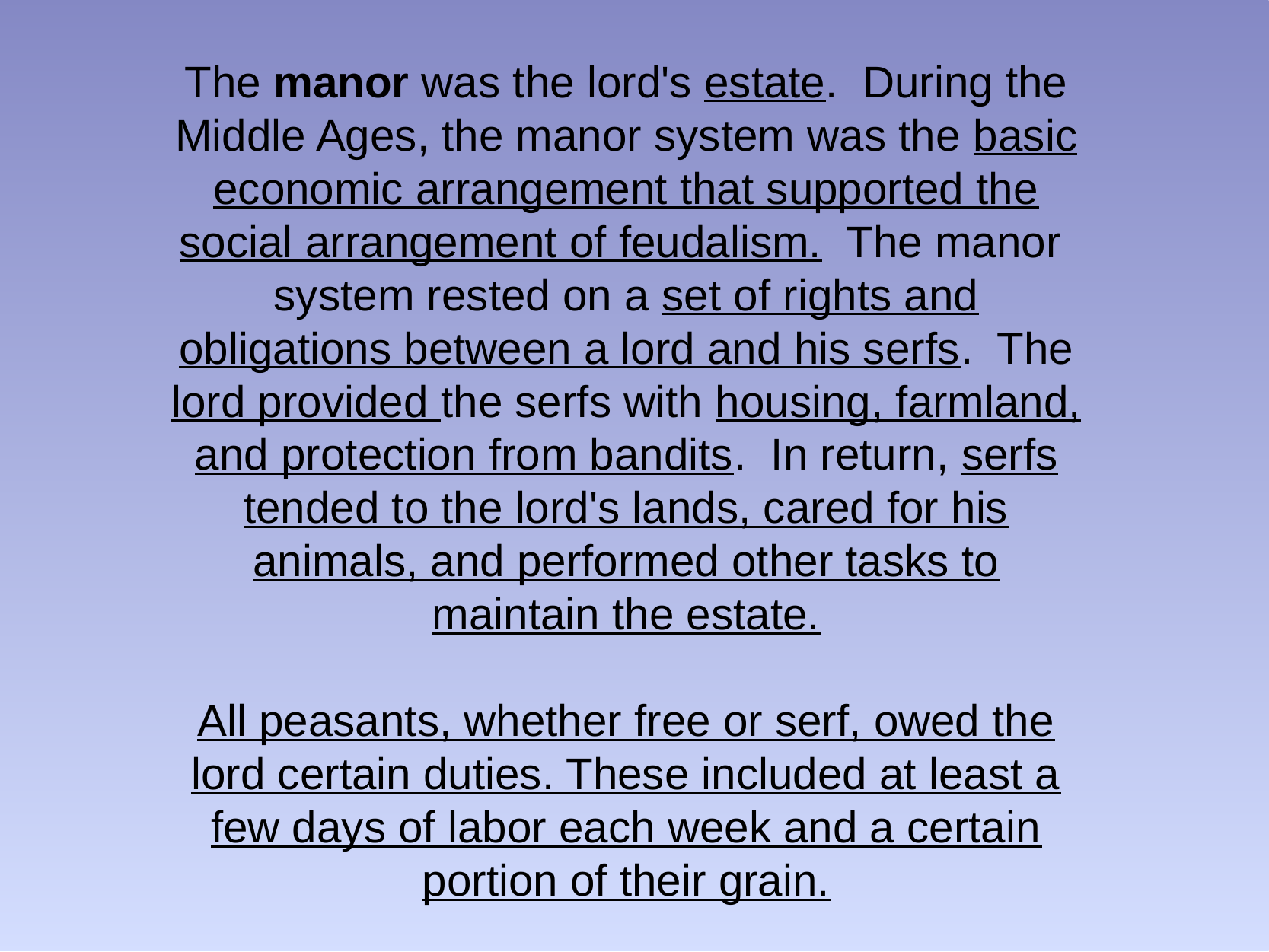

The manor was the lord's estate.  During the Middle Ages, the manor system was the basic economic arrangement that supported the social arrangement of feudalism.  The manor  system rested on a set of rights and obligations between a lord and his serfs.  The lord provided the serfs with housing,  farmland, and protection from bandits.  In return, serfs tended to the lord's lands, cared for his animals, and performed other tasks to maintain the estate.

All peasants, whether free or serf, owed the lord certain duties. These included at least a few days of labor each week and a certain portion of their grain.